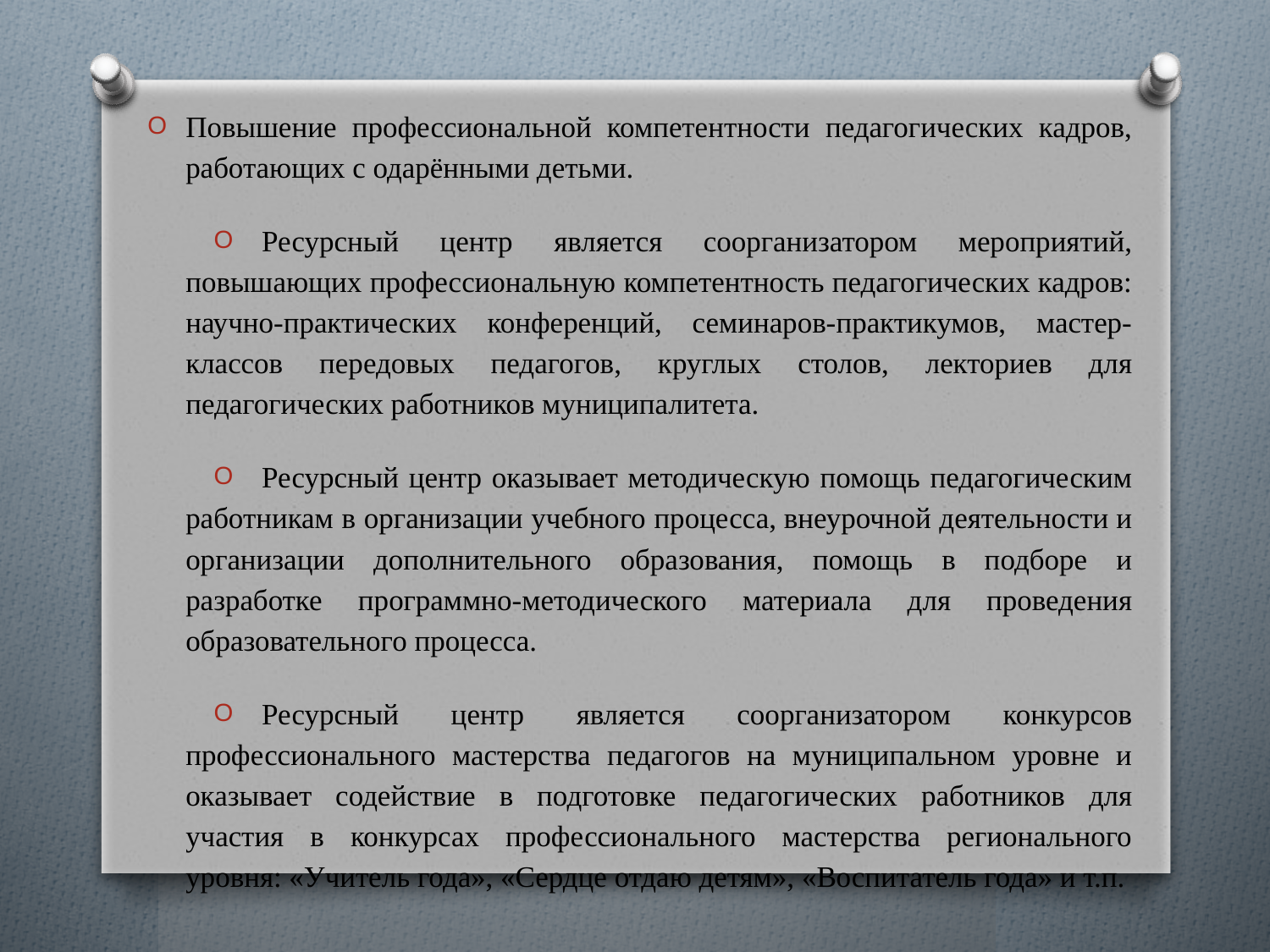

Повышение профессиональной компетентности педагогических кадров, работающих с одарёнными детьми.
Ресурсный центр является соорганизатором мероприятий, повышающих профессиональную компетентность педагогических кадров: научно-практических конференций, семинаров-практикумов, мастер-классов передовых педагогов, круглых столов, лекториев для педагогических работников муниципалитета.
Ресурсный центр оказывает методическую помощь педагогическим работникам в организации учебного процесса, внеурочной деятельности и организации дополнительного образования, помощь в подборе и разработке программно-методического материала для проведения образовательного процесса.
Ресурсный центр является соорганизатором конкурсов профессионального мастерства педагогов на муниципальном уровне и оказывает содействие в подготовке педагогических работников для участия в конкурсах профессионального мастерства регионального уровня: «Учитель года», «Сердце отдаю детям», «Воспитатель года» и т.п.